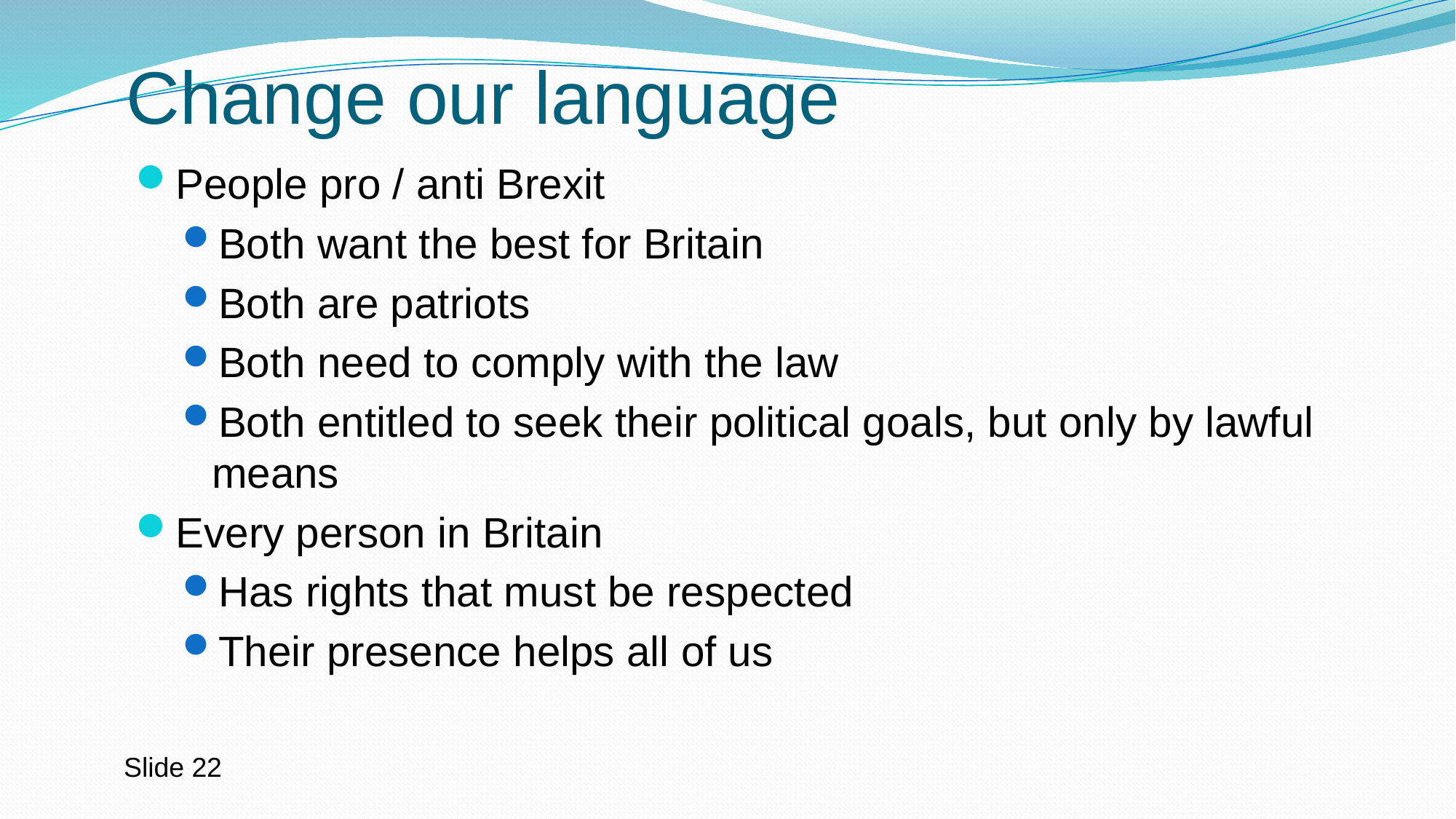

# Change our language
People pro / anti Brexit
Both want the best for Britain
Both are patriots
Both need to comply with the law
Both entitled to seek their political goals, but only by lawful means
Every person in Britain
Has rights that must be respected
Their presence helps all of us
Slide 22